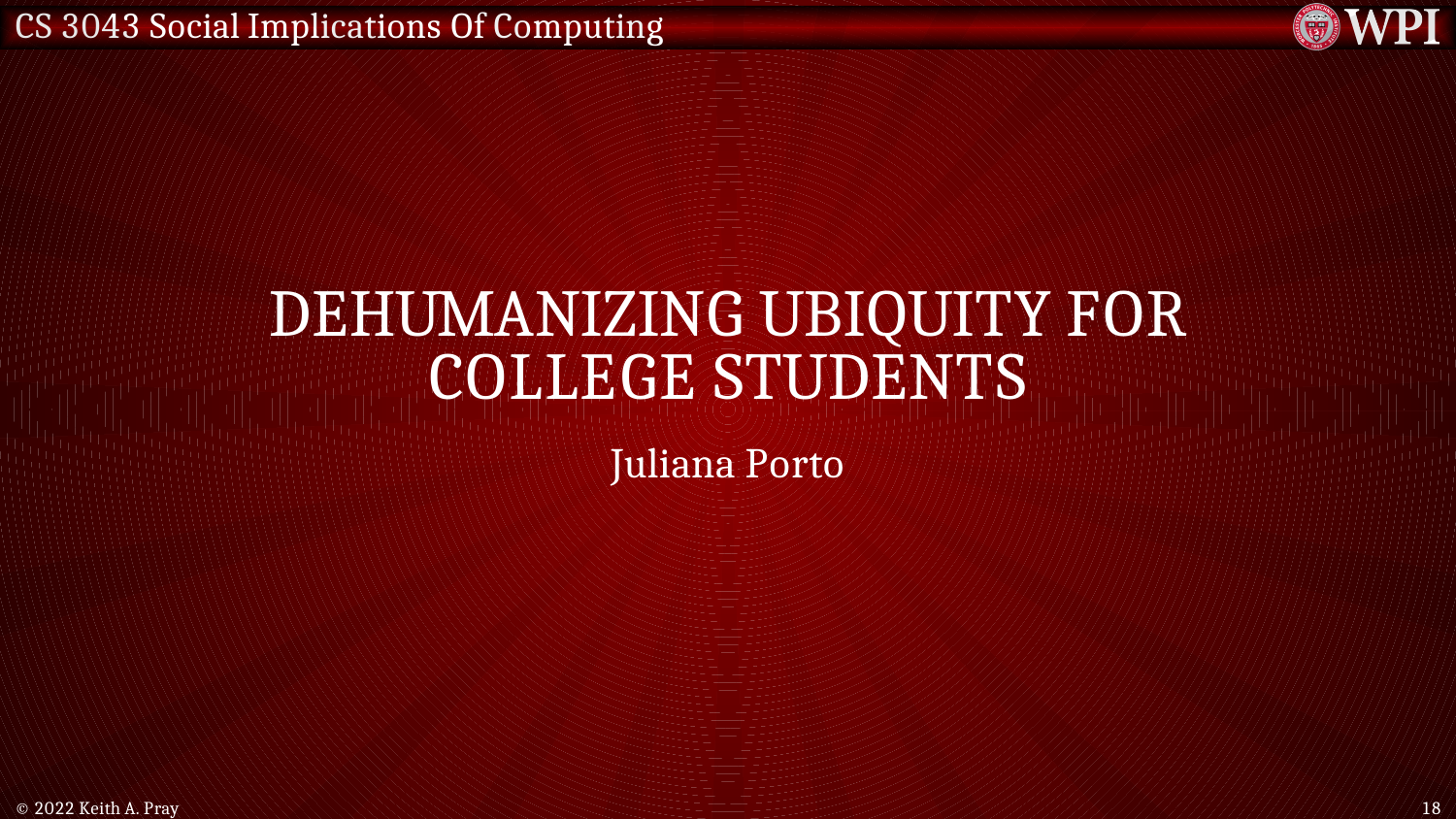

# Dehumanizing ubiquity for college students
Juliana Porto
© 2022 Keith A. Pray
18